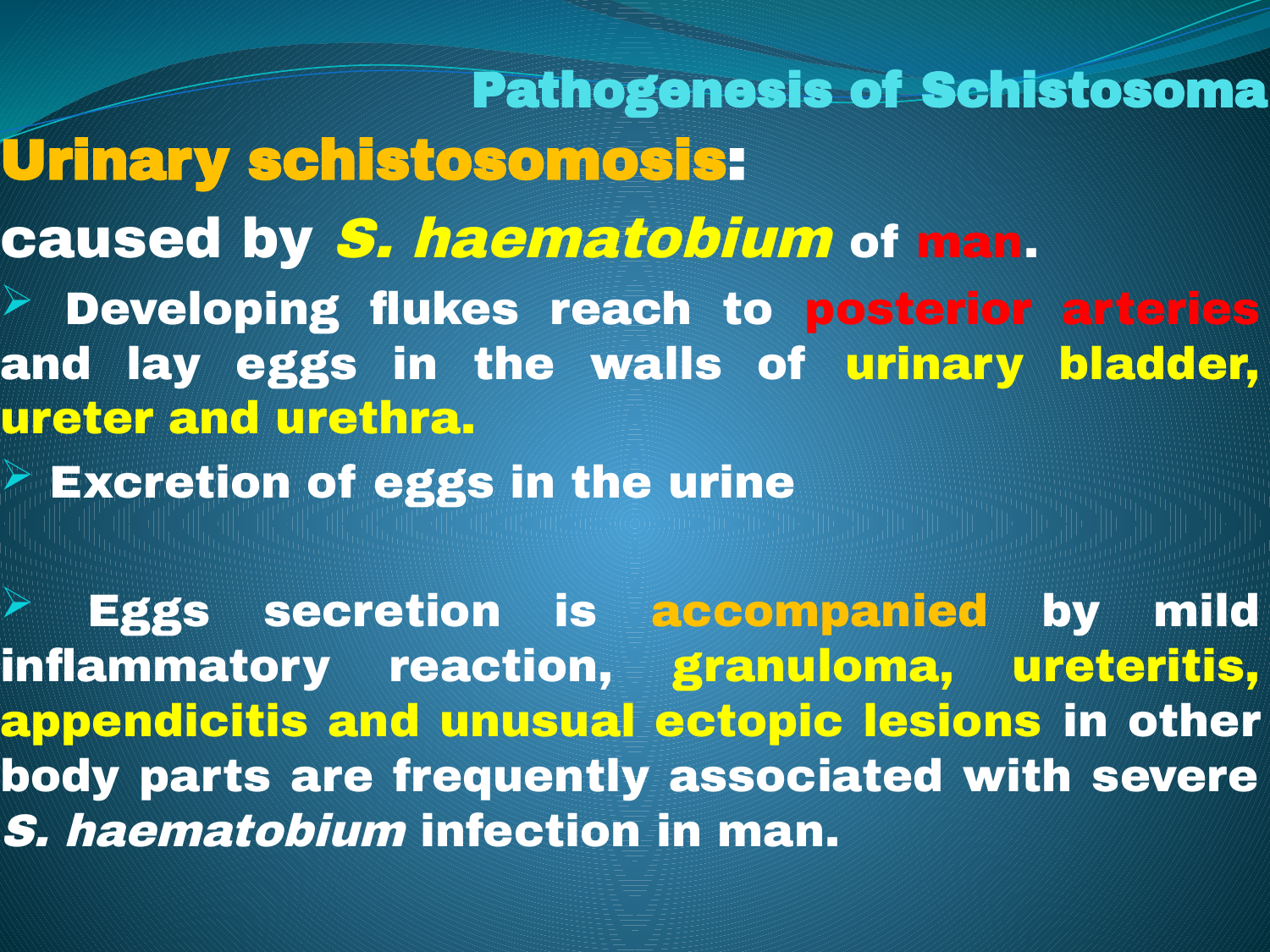

# Pathogenesis of Schistosoma
Urinary schistosomosis:
caused by S. haematobium of man.
 Developing flukes reach to posterior arteries and lay eggs in the walls of urinary bladder, ureter and urethra.
 Excretion of eggs in the urine

 Eggs secretion is accompanied by mild inflammatory reaction, granuloma, ureteritis, appendicitis and unusual ectopic lesions in other body parts are frequently associated with severe S. haematobium infection in man.